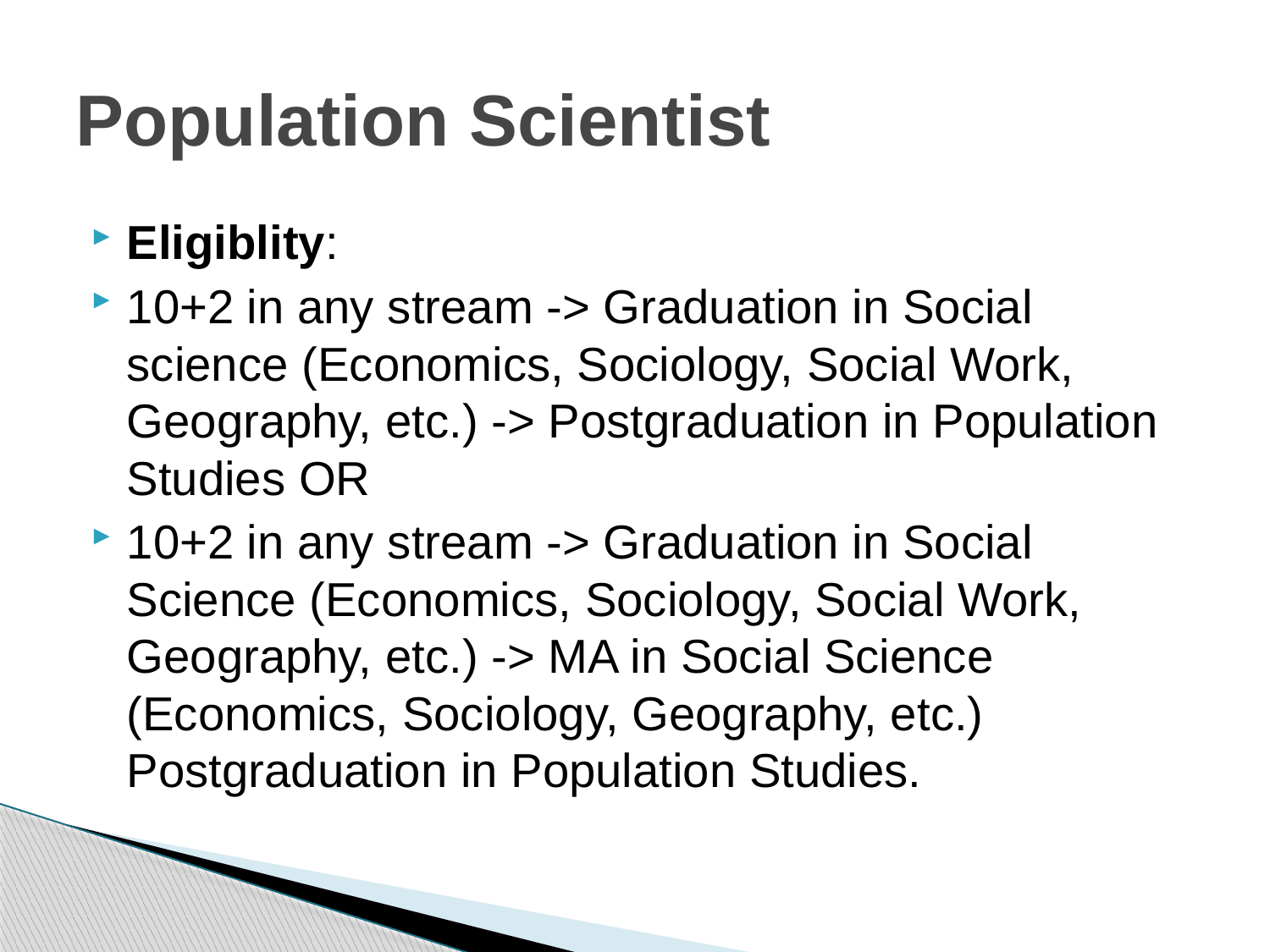

# Population Scientist
Eligiblity:
10+2 in any stream -> Graduation in Social science (Economics, Sociology, Social Work, Geography, etc.) -> Postgraduation in Population Studies OR
10+2 in any stream -> Graduation in Social Science (Economics, Sociology, Social Work, Geography, etc.) -> MA in Social Science (Economics, Sociology, Geography, etc.) Postgraduation in Population Studies.